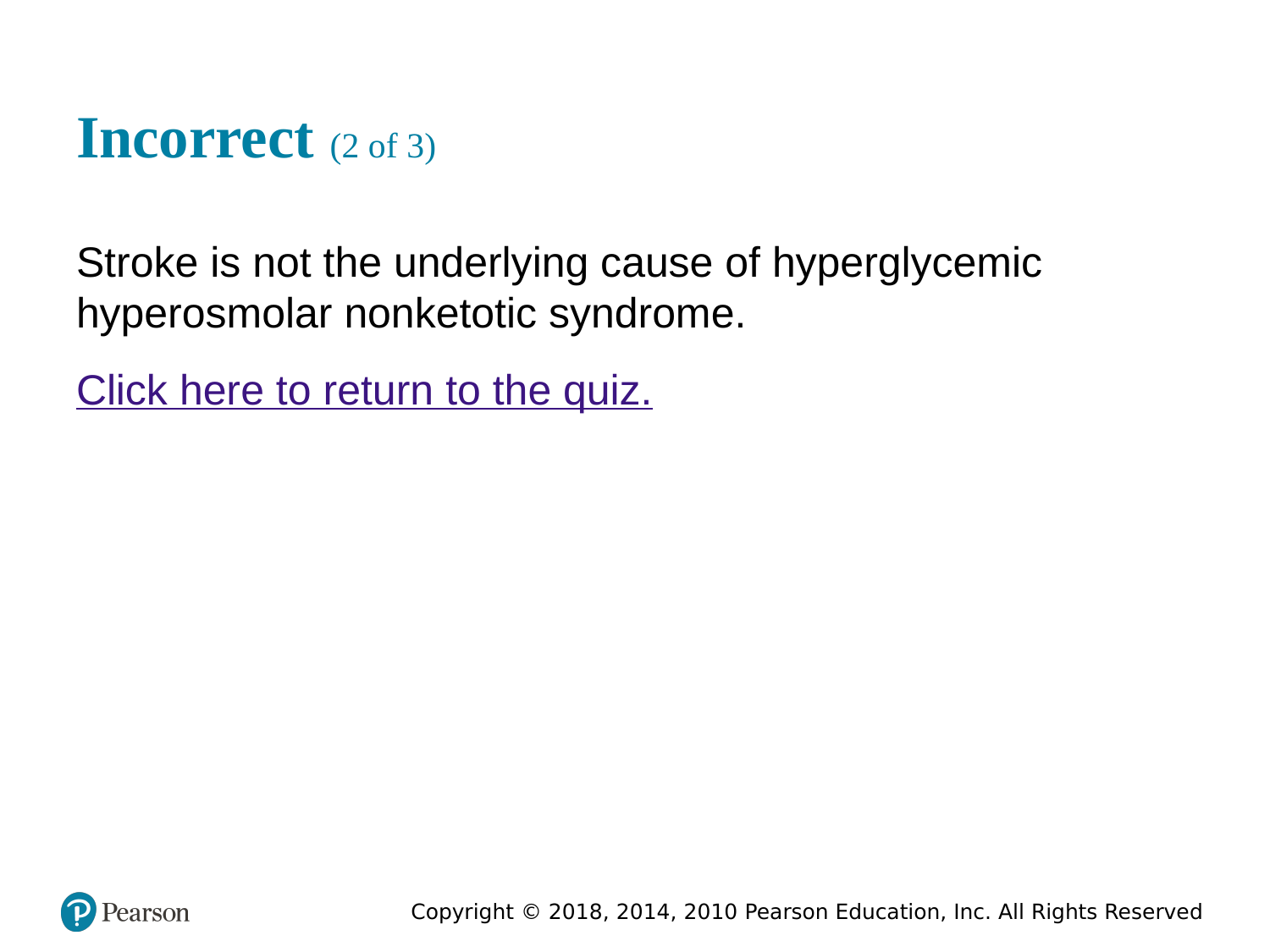

# Incorrect (2 of 3)
Stroke is not the underlying cause of hyperglycemic hyperosmolar nonketotic syndrome.
Click here to return to the quiz.